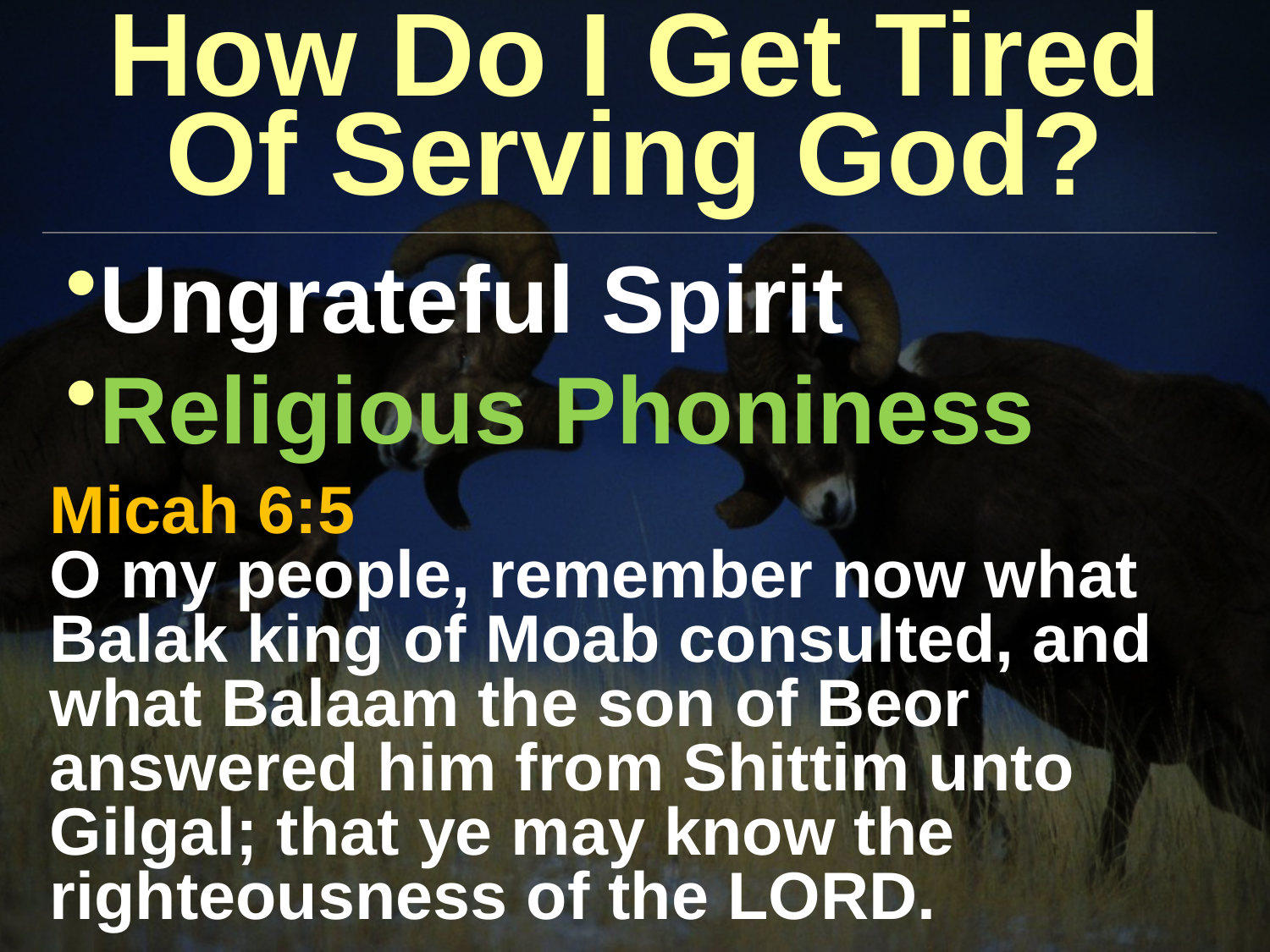

How Do I Get Tired
Of Serving God?

Ungrateful Spirit
Religious Phoniness
Micah 6:5
O my people, remember now what Balak king of Moab consulted, and what Balaam the son of Beor answered him from Shittim unto Gilgal; that ye may know the righteousness of the LORD.